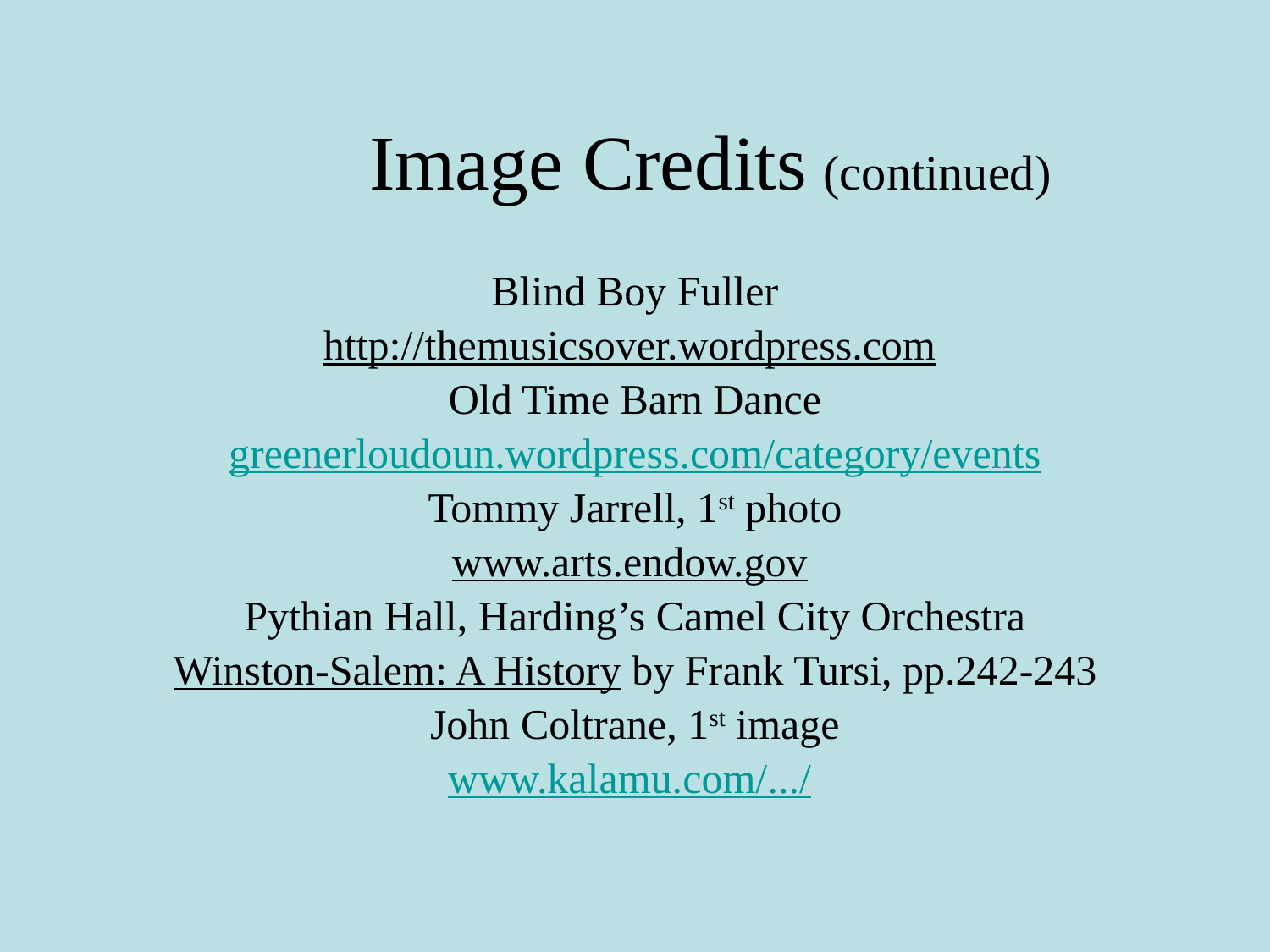

Image Credits (continued)

Blind Boy Fuller
http://themusicsover.wordpress.com
Old Time Barn Dance
greenerloudoun.wordpress.com/category/events
Tommy Jarrell, 1st photo
www.arts.endow.gov
Pythian Hall, Harding’s Camel City Orchestra
Winston-Salem: A History by Frank Tursi, pp.242-243
John Coltrane, 1st image
www.kalamu.com/.../